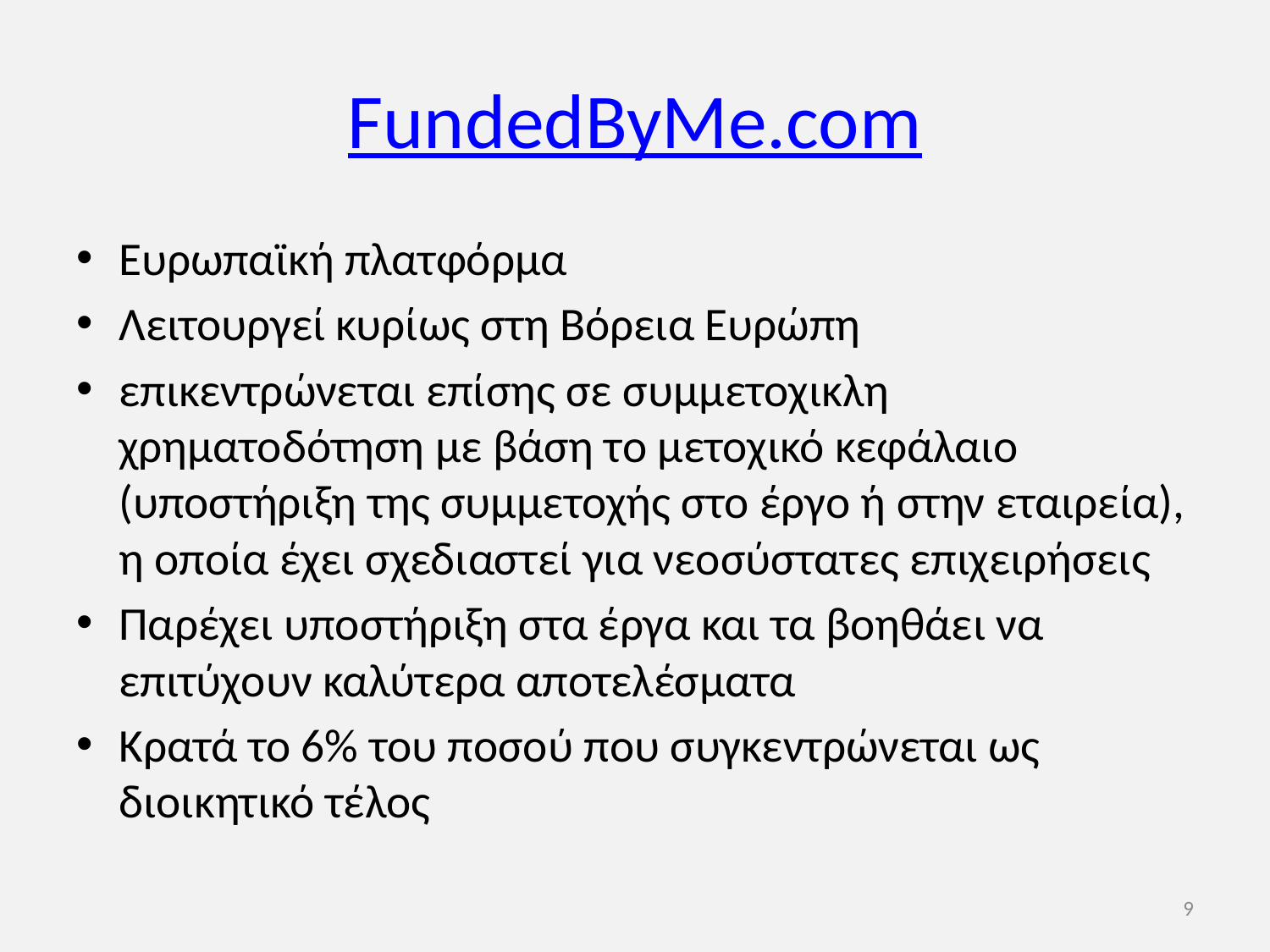

# FundedByMe.com
Ευρωπαϊκή πλατφόρμα
Λειτουργεί κυρίως στη Βόρεια Ευρώπη
επικεντρώνεται επίσης σε συμμετοχικλη χρηματοδότηση με βάση το μετοχικό κεφάλαιο (υποστήριξη της συμμετοχής στο έργο ή στην εταιρεία), η οποία έχει σχεδιαστεί για νεοσύστατες επιχειρήσεις
Παρέχει υποστήριξη στα έργα και τα βοηθάει να επιτύχουν καλύτερα αποτελέσματα
Κρατά το 6% του ποσού που συγκεντρώνεται ως διοικητικό τέλος
9